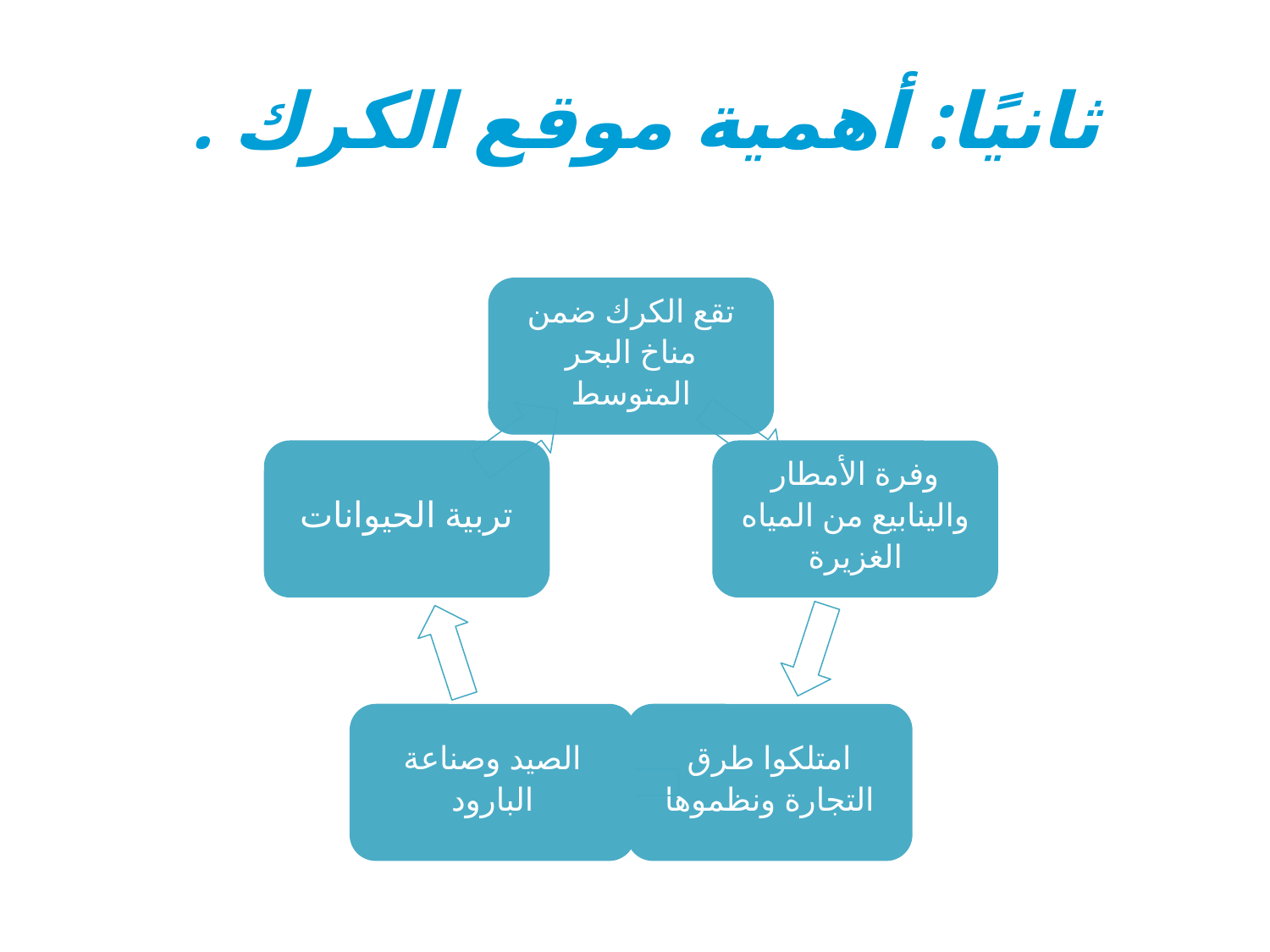

# ثانيًا: أهمية موقع الكرك .
تقع الكرك ضمن مناخ البحر المتوسط
امتلكوا طرق التجارة ونظموها
الصيد وصناعة البارود
تربية الحيوانات